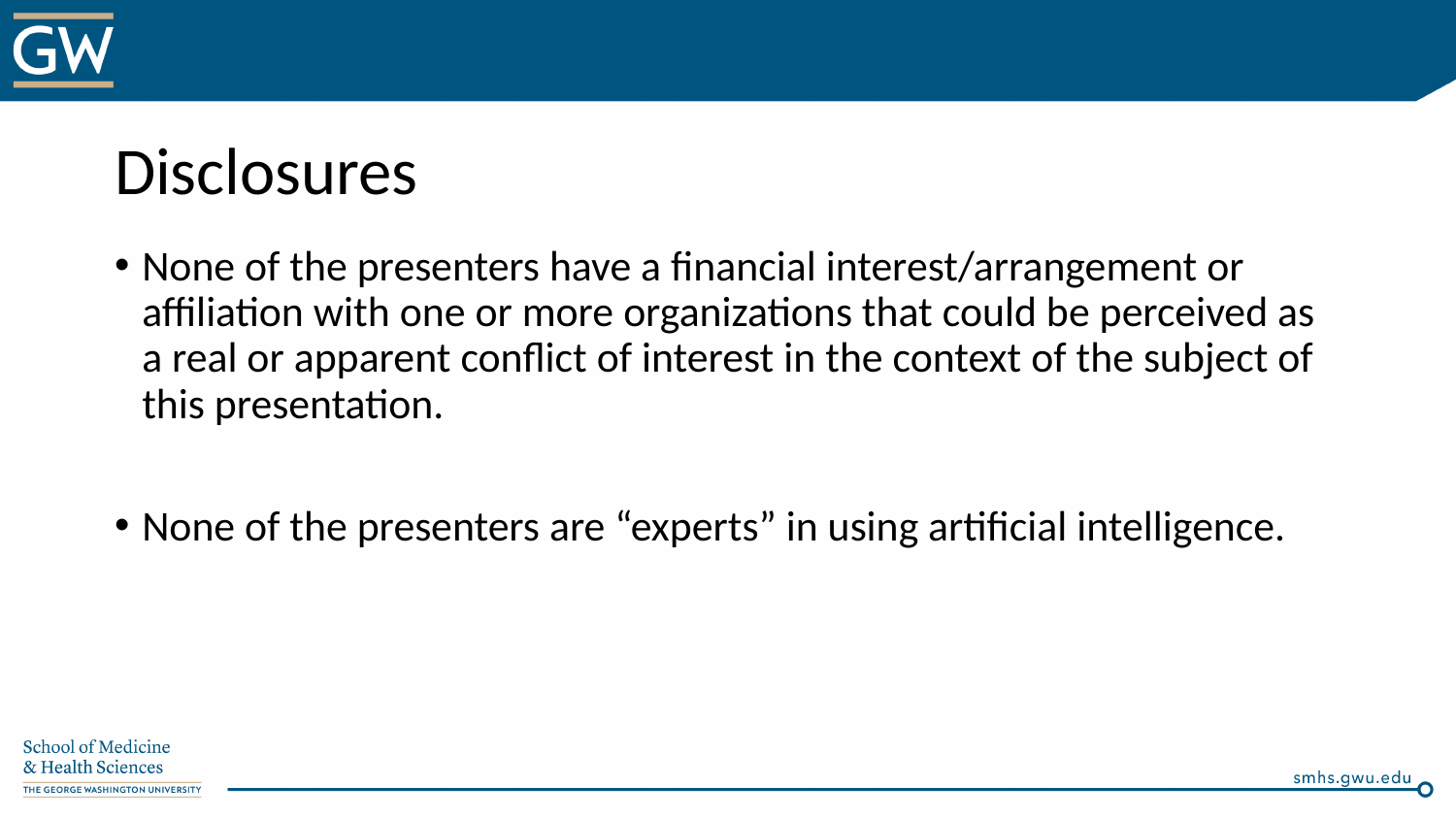

# Disclosures
None of the presenters have a financial interest/arrangement or affiliation with one or more organizations that could be perceived as a real or apparent conflict of interest in the context of the subject of this presentation.

None of the presenters are “experts” in using artificial intelligence.